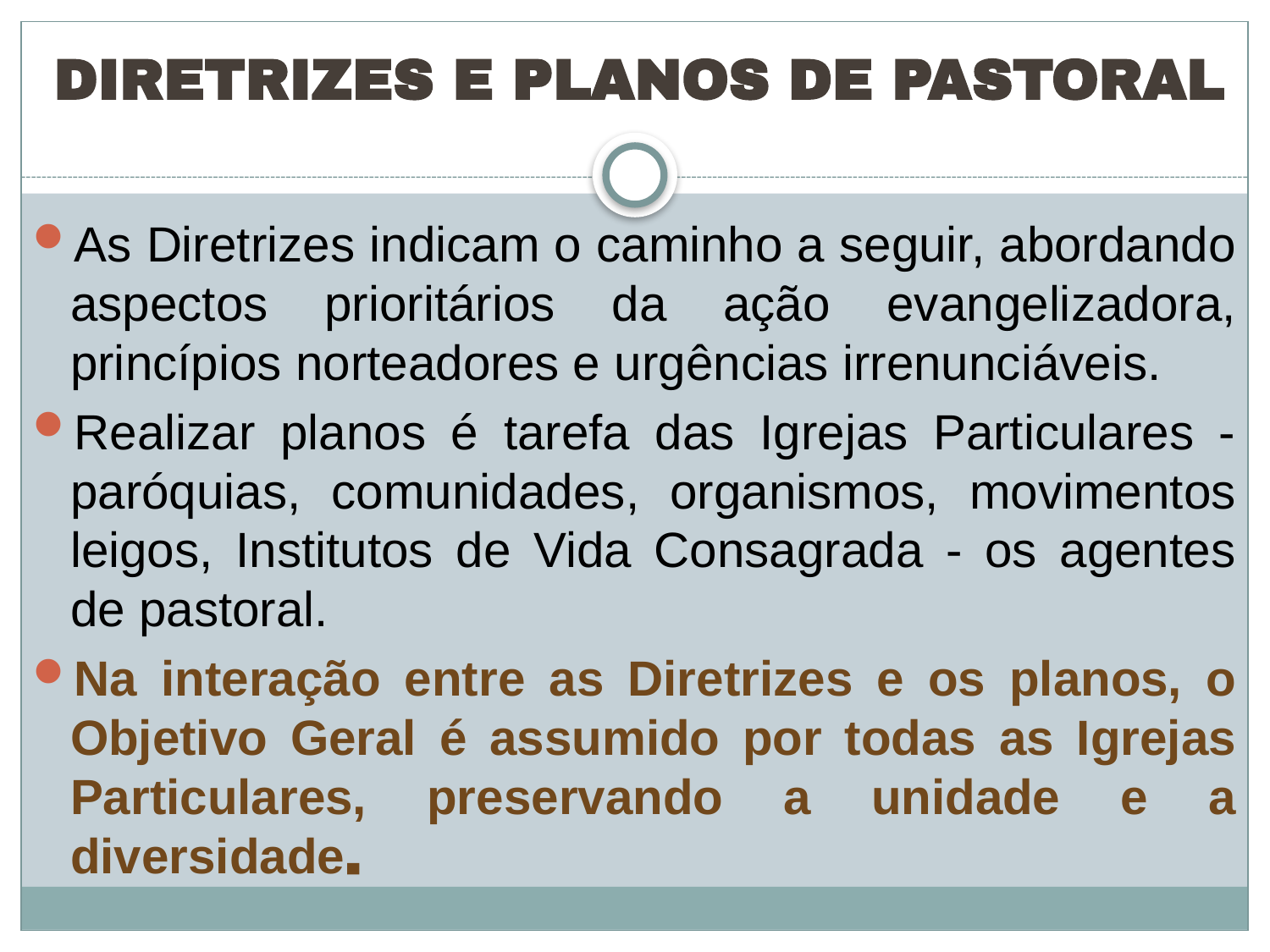

DIRETRIZES E PLANOS DE PASTORAL
As Diretrizes indicam o caminho a seguir, abordando aspectos prioritários da ação evangelizadora, princípios norteadores e urgências irrenunciáveis.
Realizar planos é tarefa das Igrejas Particulares - paróquias, comunidades, organismos, movimentos leigos, Institutos de Vida Consagrada - os agentes de pastoral.
Na interação entre as Diretrizes e os planos, o Objetivo Geral é assumido por todas as Igrejas Particulares, preservando a unidade e a diversidade.